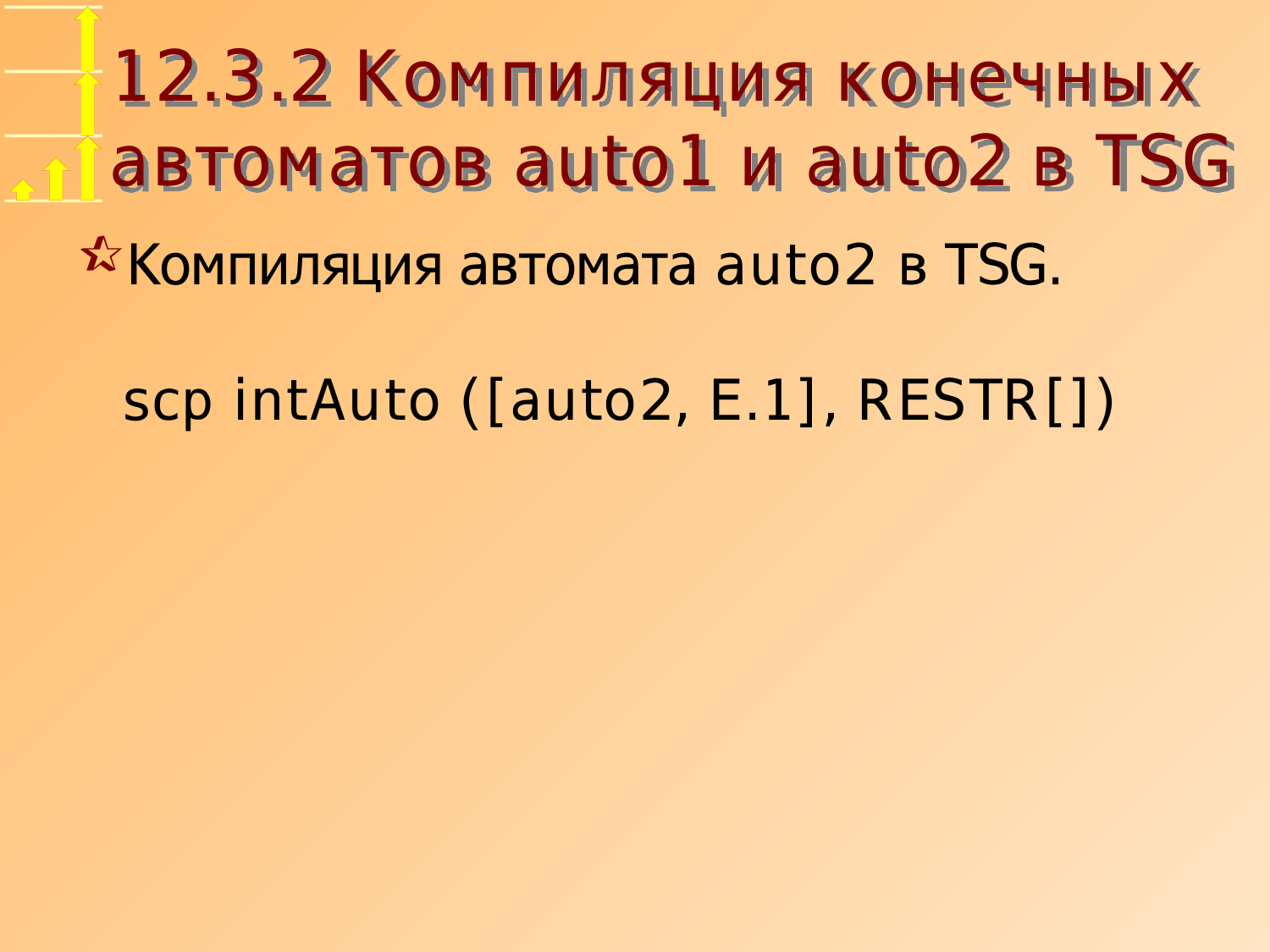

# 12.3.2 Компиляция конечных автоматов auto1 и auto2 в TSG
Компиляция автомата auto2 в TSG.
scp intAuto ([auto2, E.1], RESTR[])